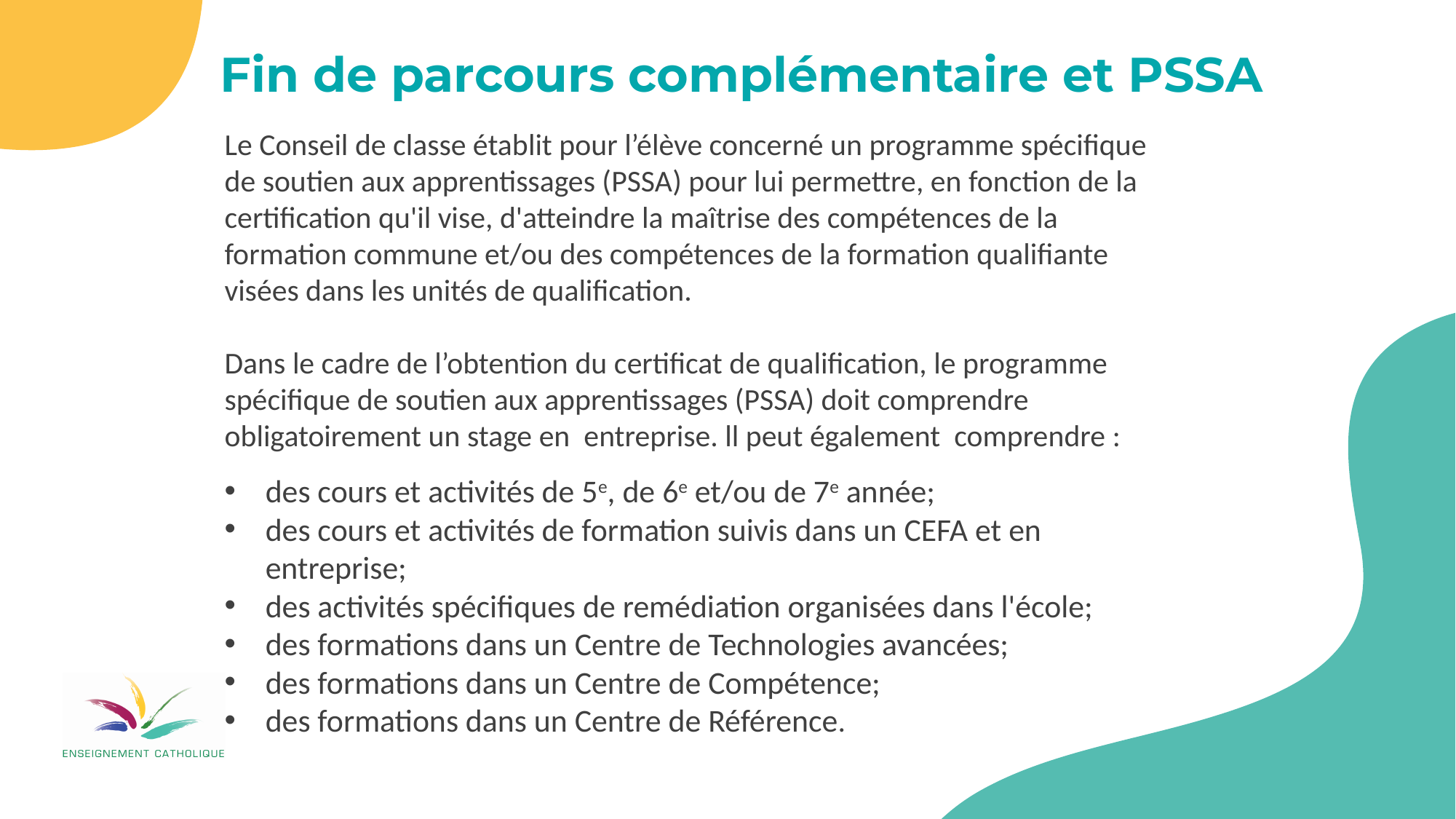

Fin de parcours complémentaire et PSSA
Le Conseil de classe établit pour l’élève concerné un programme spécifique de soutien aux apprentissages (PSSA) pour lui permettre, en fonction de la certification qu'il vise, d'atteindre la maîtrise des compétences de la formation commune et/ou des compétences de la formation qualifiante visées dans les unités de qualification.

Dans le cadre de l’obtention du certificat de qualification, le programme spécifique de soutien aux apprentissages (PSSA) doit comprendre obligatoirement un stage en  entreprise. ll peut également  comprendre :
des cours et activités de 5e, de 6e et/ou de 7e année;
des cours et activités de formation suivis dans un CEFA et en entreprise;
des activités spécifiques de remédiation organisées dans l'école;
des formations dans un Centre de Technologies avancées;
des formations dans un Centre de Compétence;
des formations dans un Centre de Référence.